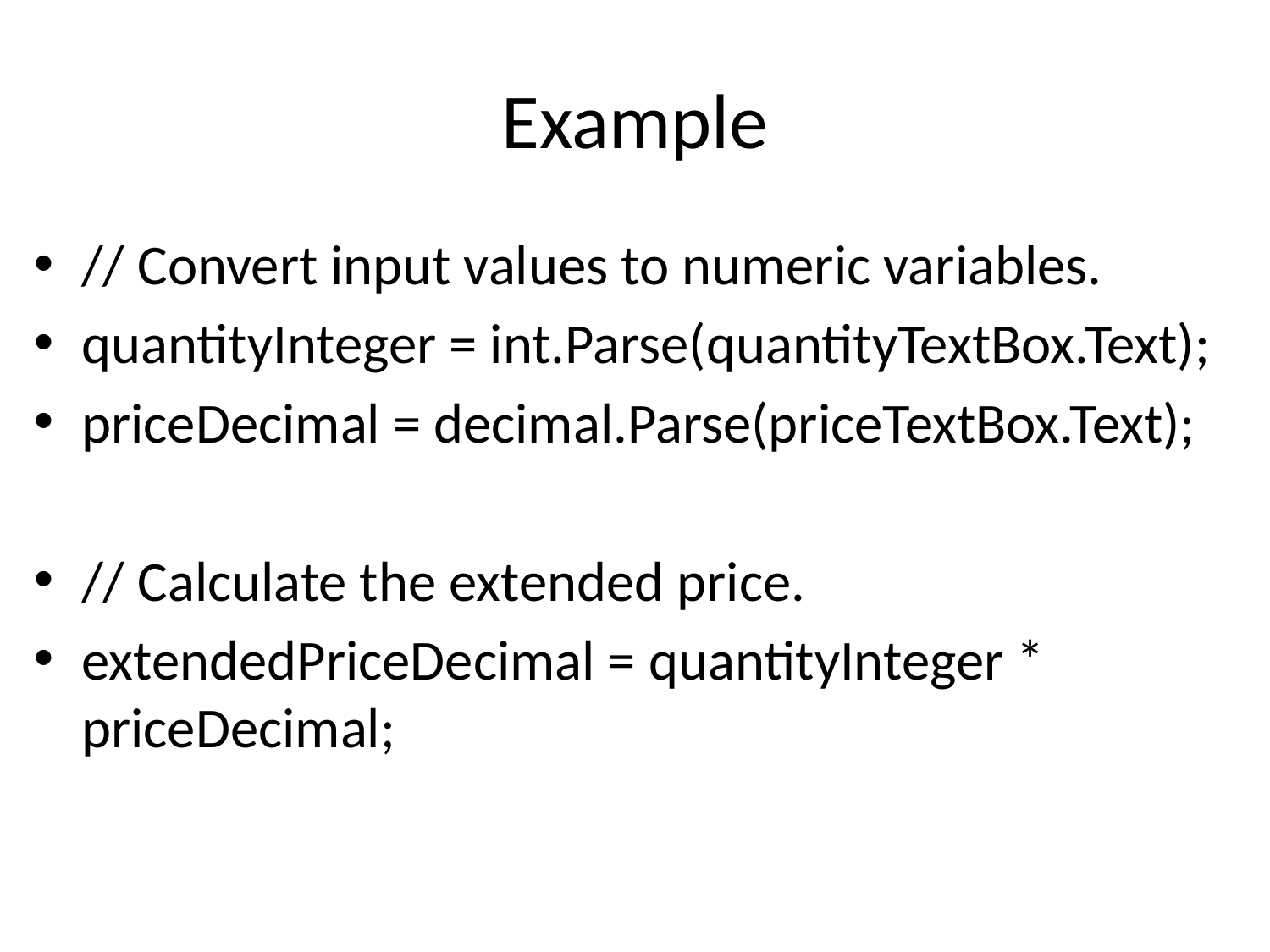

# Example
// Convert input values to numeric variables.
quantityInteger = int.Parse(quantityTextBox.Text);
priceDecimal = decimal.Parse(priceTextBox.Text);

// Calculate the extended price.
extendedPriceDecimal = quantityInteger * priceDecimal;